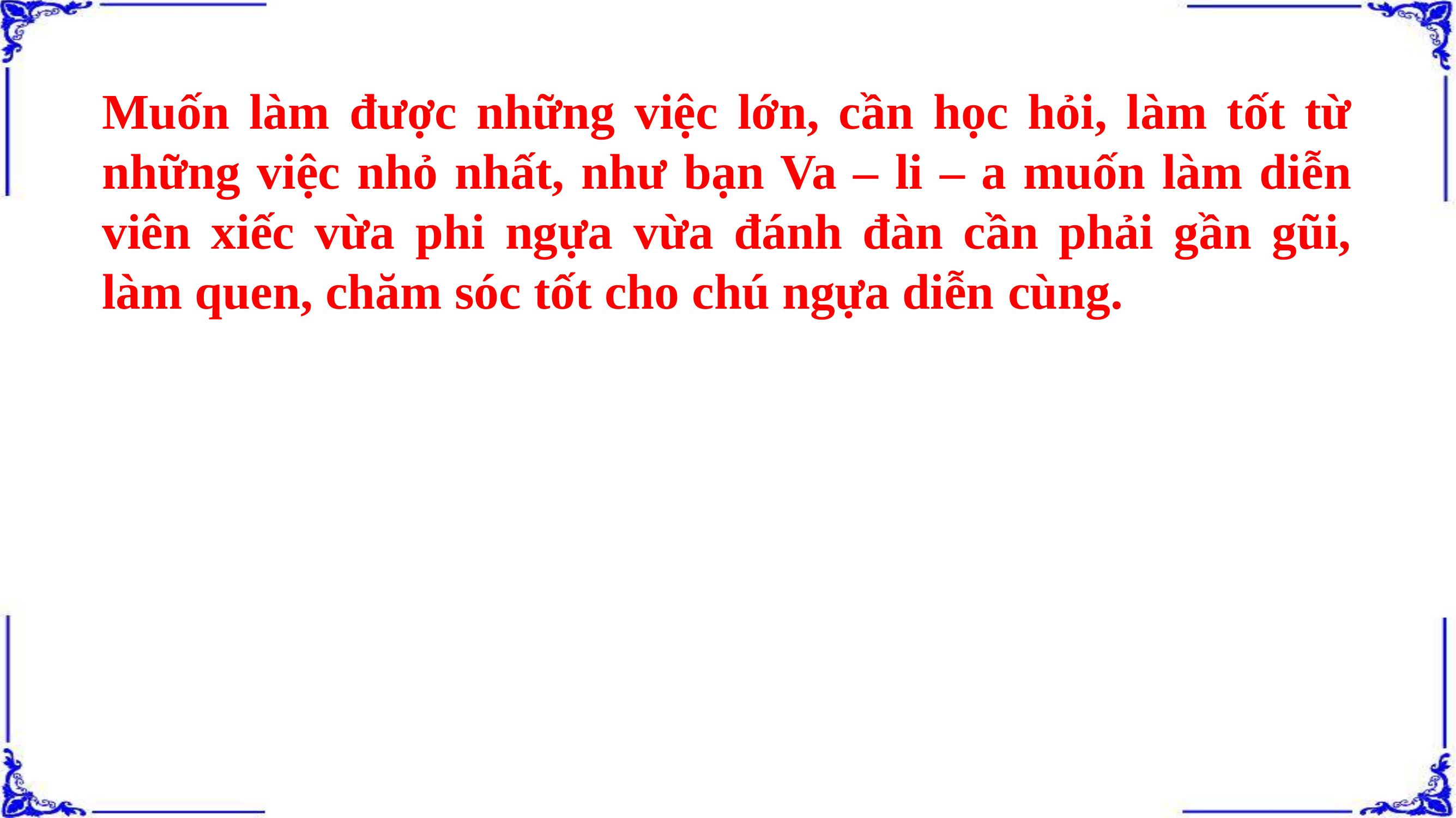

Muốn làm được những việc lớn, cần học hỏi, làm tốt từ những việc nhỏ nhất, như bạn Va – li – a muốn làm diễn viên xiếc vừa phi ngựa vừa đánh đàn cần phải gần gũi, làm quen, chăm sóc tốt cho chú ngựa diễn cùng.